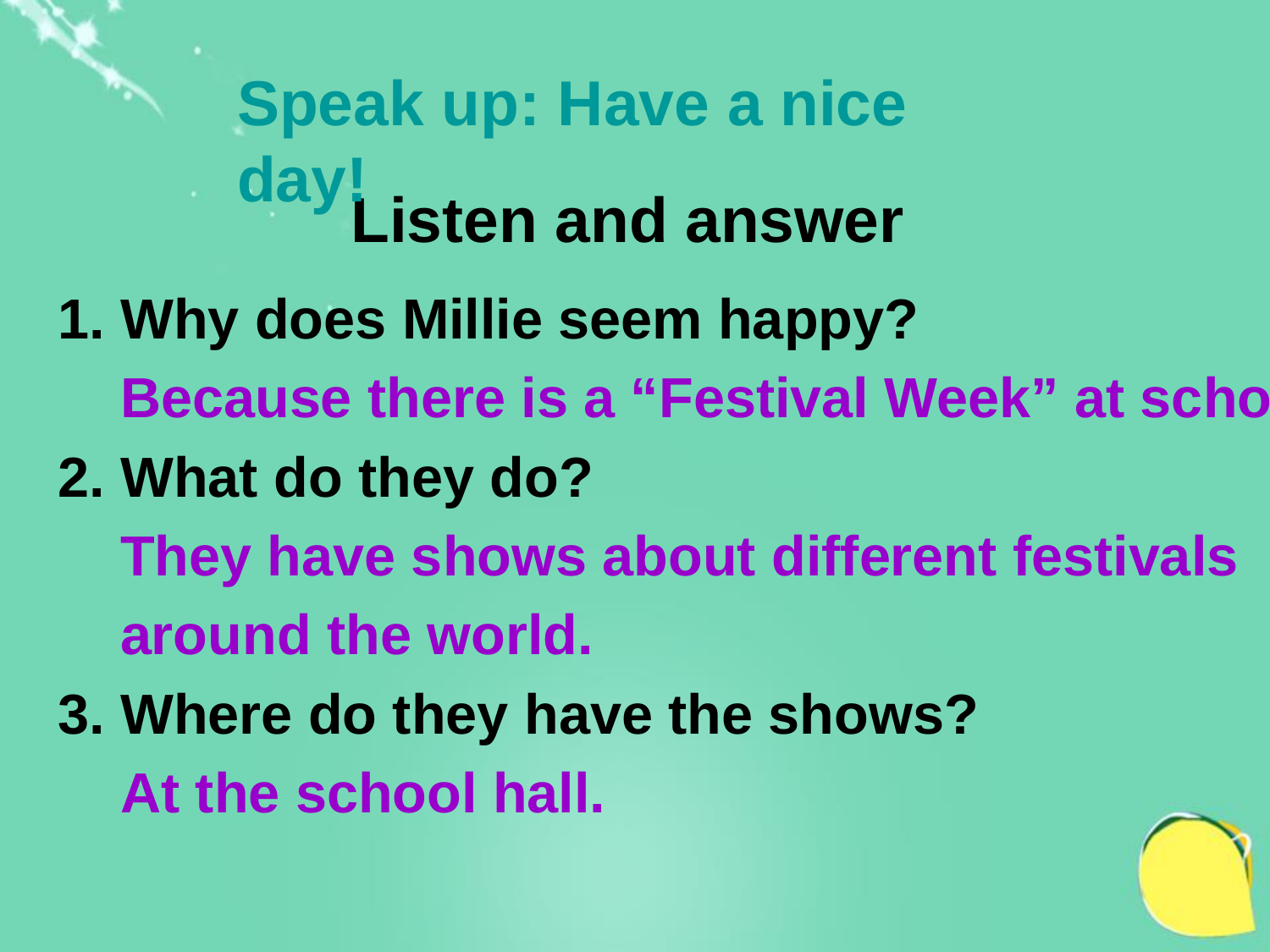

Speak up: Have a nice day!
Listen and answer
1. Why does Millie seem happy?
    Because there is a “Festival Week” at school.
2. What do they do?
    They have shows about different festivals
    around the world.
3. Where do they have the shows?
    At the school hall.